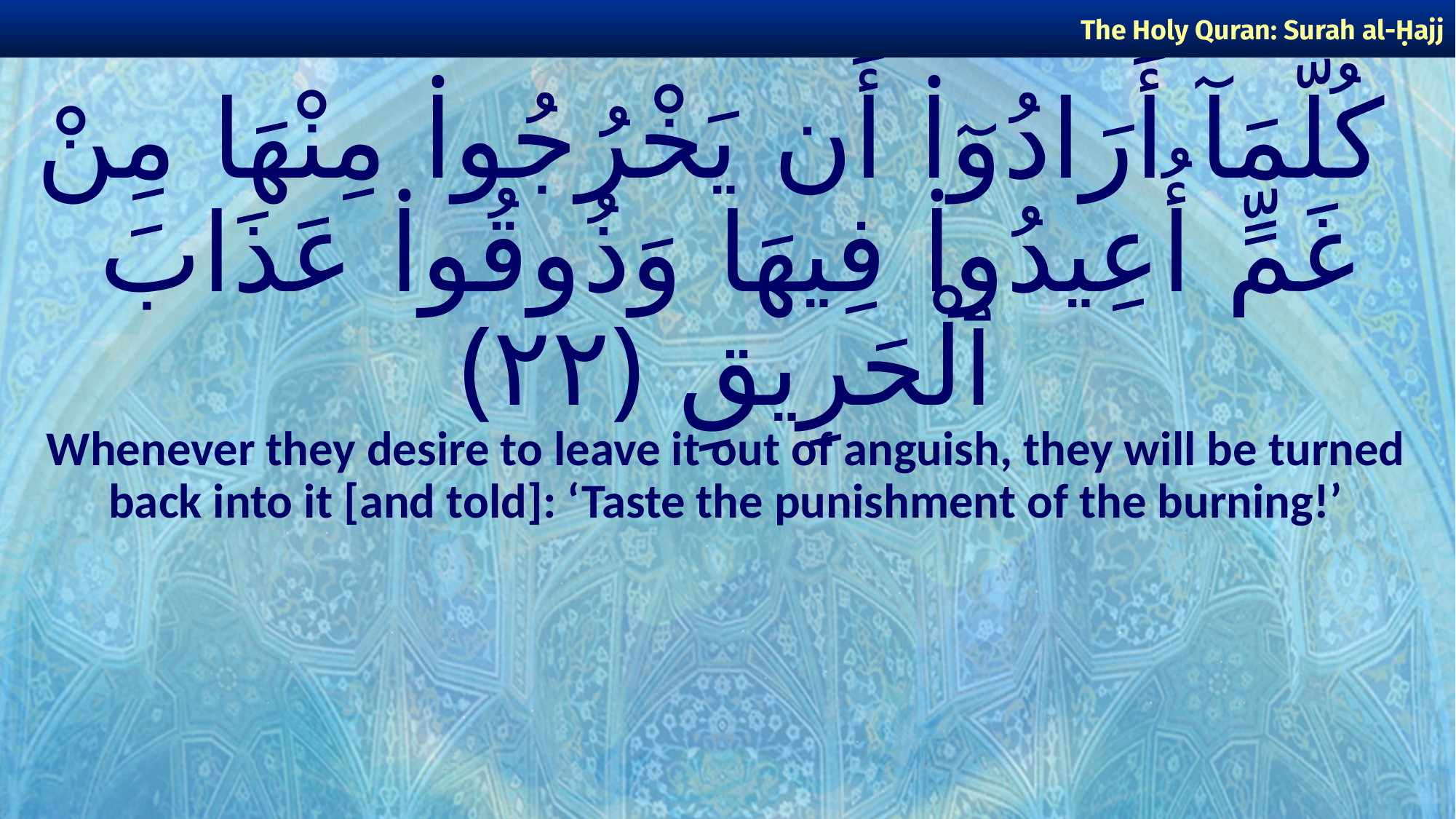

The Holy Quran: Surah al-Ḥajj
# كُلَّمَآ أَرَادُوٓا۟ أَن يَخْرُجُوا۟ مِنْهَا مِنْ غَمٍّ أُعِيدُوا۟ فِيهَا وَذُوقُوا۟ عَذَابَ ٱلْحَرِيقِ ﴿٢٢﴾
Whenever they desire to leave it out of anguish, they will be turned back into it [and told]: ‘Taste the punishment of the burning!’